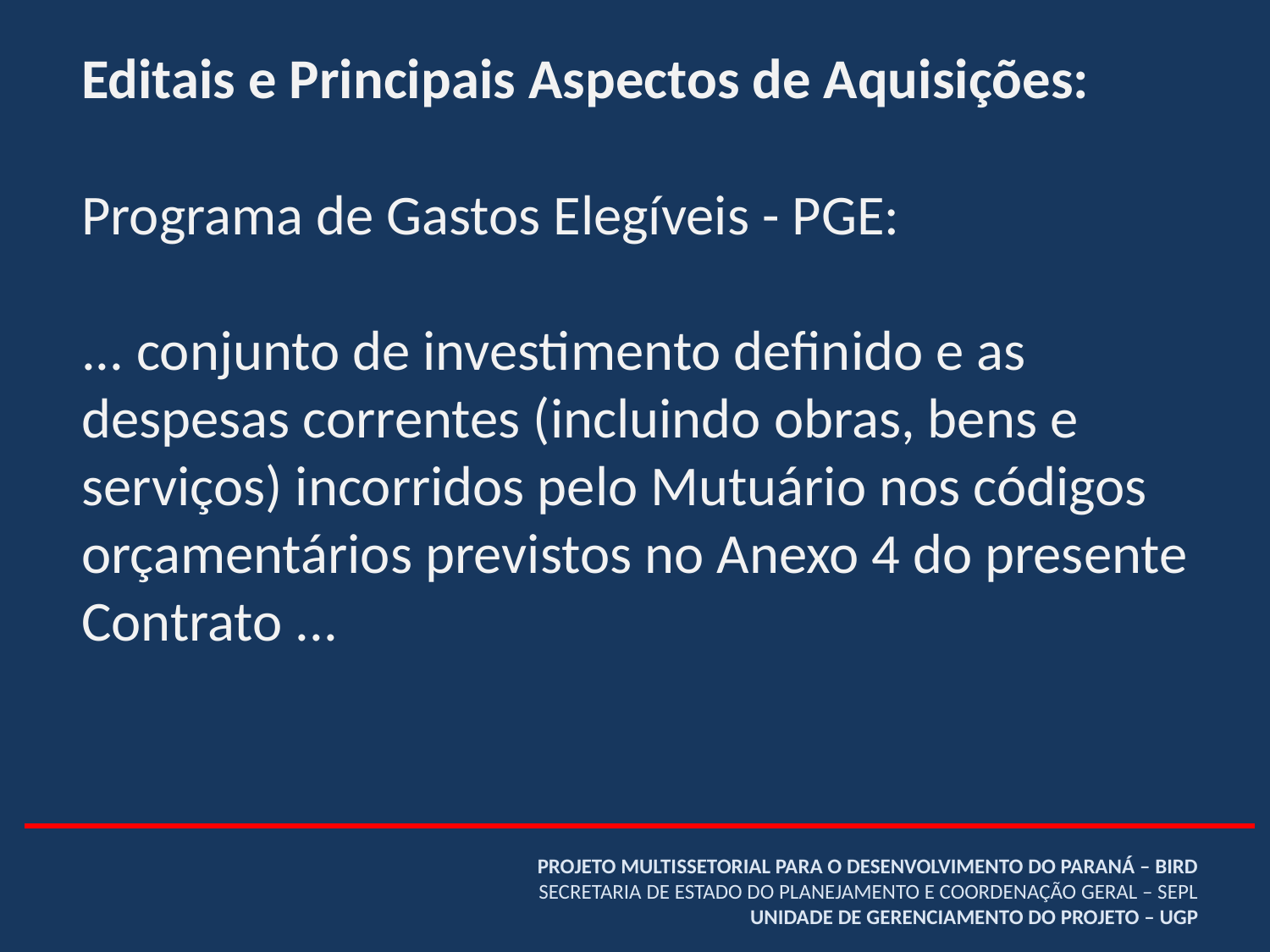

Editais e Principais Aspectos de Aquisições:

Programa de Gastos Elegíveis - PGE:

... conjunto de investimento definido e as
despesas correntes (incluindo obras, bens e serviços) incorridos pelo Mutuário nos códigos
orçamentários previstos no Anexo 4 do presente
Contrato ...
# PROJETO MULTISSETORIAL PARA O DESENVOLVIMENTO DO PARANÁ – BIRD SECRETARIA DE ESTADO DO PLANEJAMENTO E COORDENAÇÃO GERAL – SEPL UNIDADE DE GERENCIAMENTO DO PROJETO – UGP